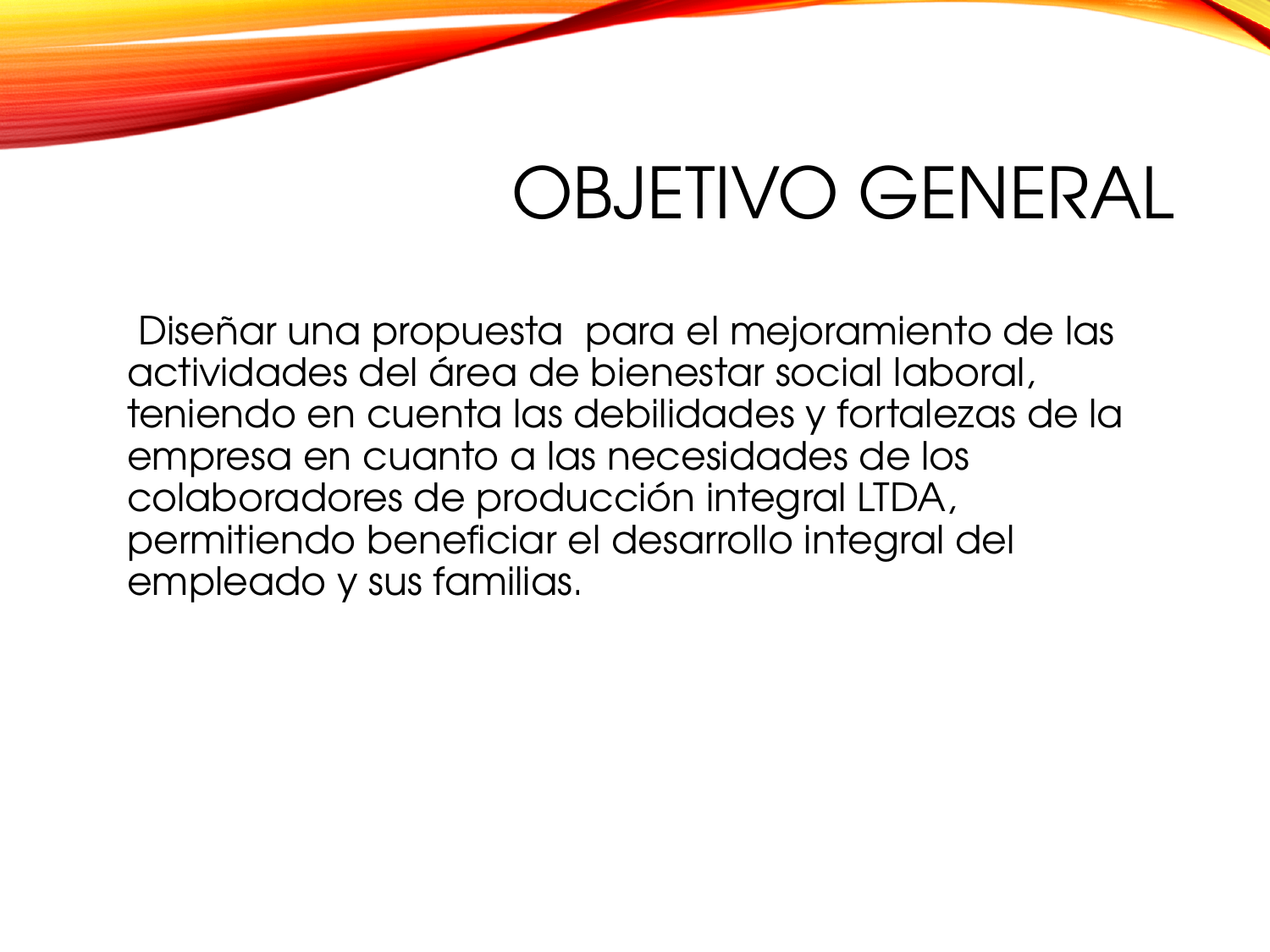

# Objetivo general
    Diseñar una propuesta  para el mejoramiento de las actividades del área de bienestar social laboral, teniendo en cuenta las debilidades y fortalezas de la empresa en cuanto a las necesidades de los colaboradores de producción integral LTDA, permitiendo beneficiar el desarrollo integral del empleado y sus familias.